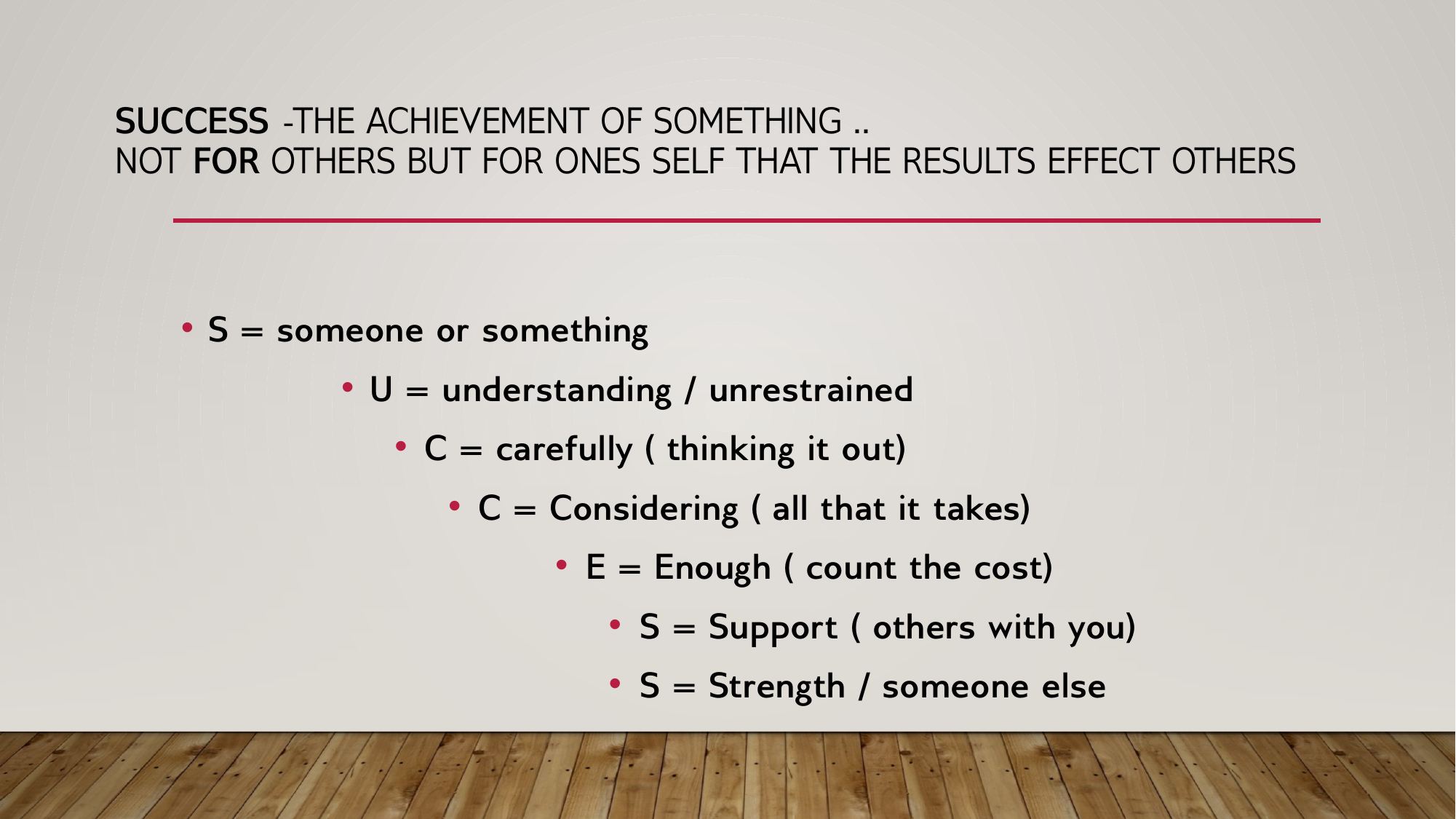

# Success -The achievement of something .. not for others but for ones self that the results effect others

S = someone or something
U = understanding / unrestrained
C = carefully ( thinking it out)
C = Considering ( all that it takes)
E = Enough ( count the cost)
S = Support ( others with you)
S = Strength / someone else